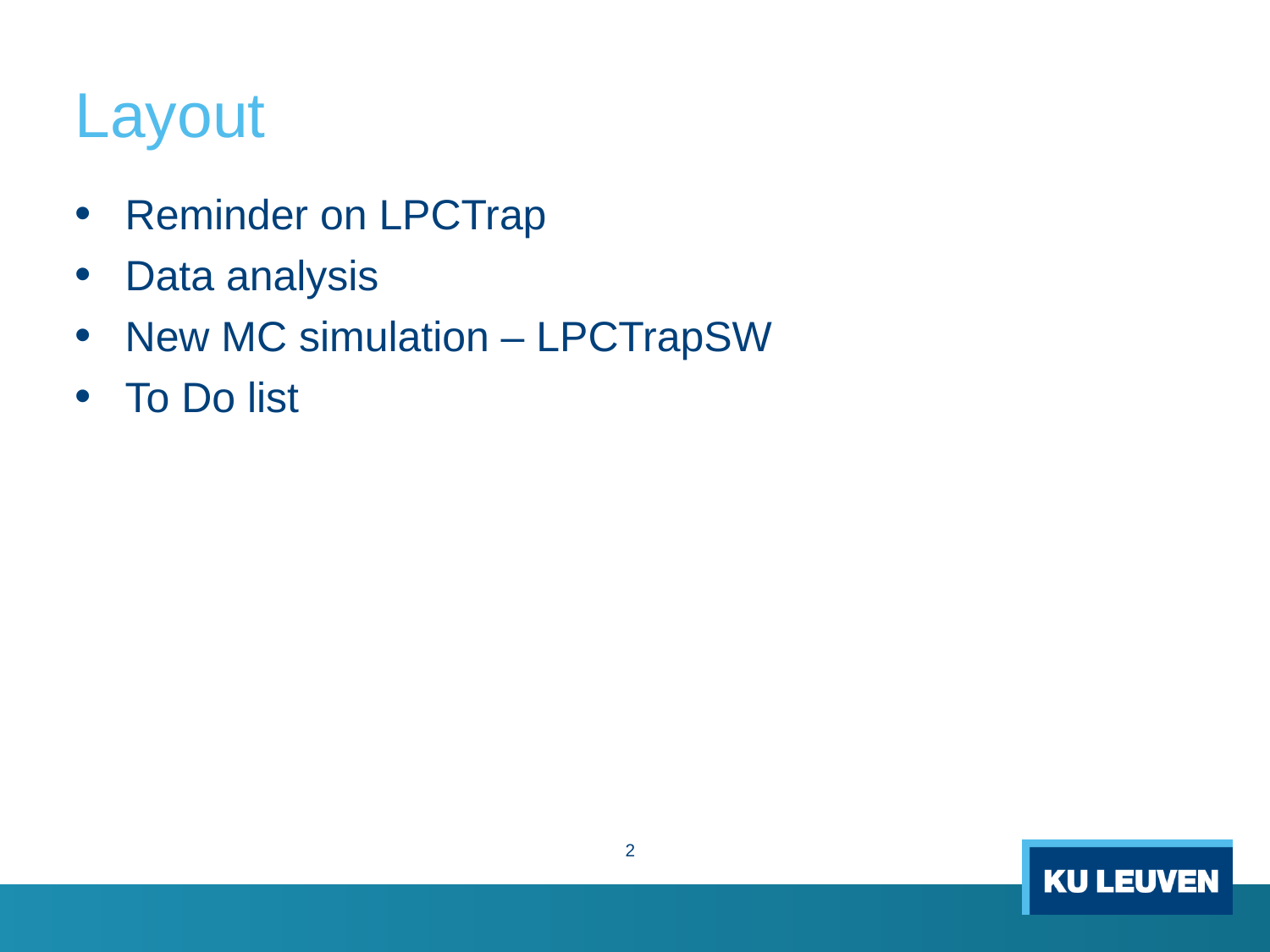

# Layout
Reminder on LPCTrap
Data analysis
New MC simulation – LPCTrapSW
To Do list
2